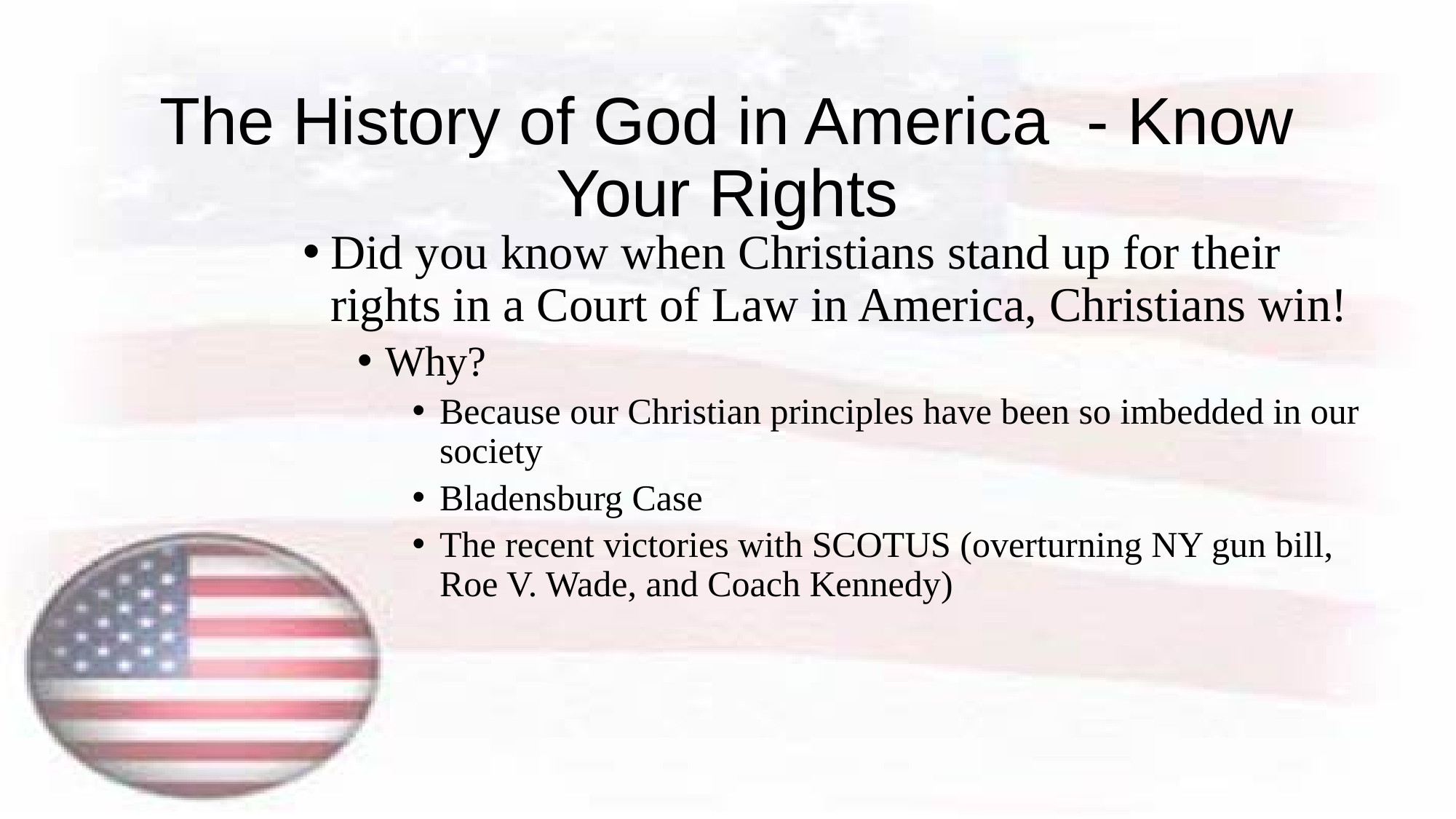

# The History of God in America  - Know Your Rights
Did you know when Christians stand up for their rights in a Court of Law in America, Christians win!
Why?
Because our Christian principles have been so imbedded in our society
Bladensburg Case
The recent victories with SCOTUS (overturning NY gun bill, Roe V. Wade, and Coach Kennedy)